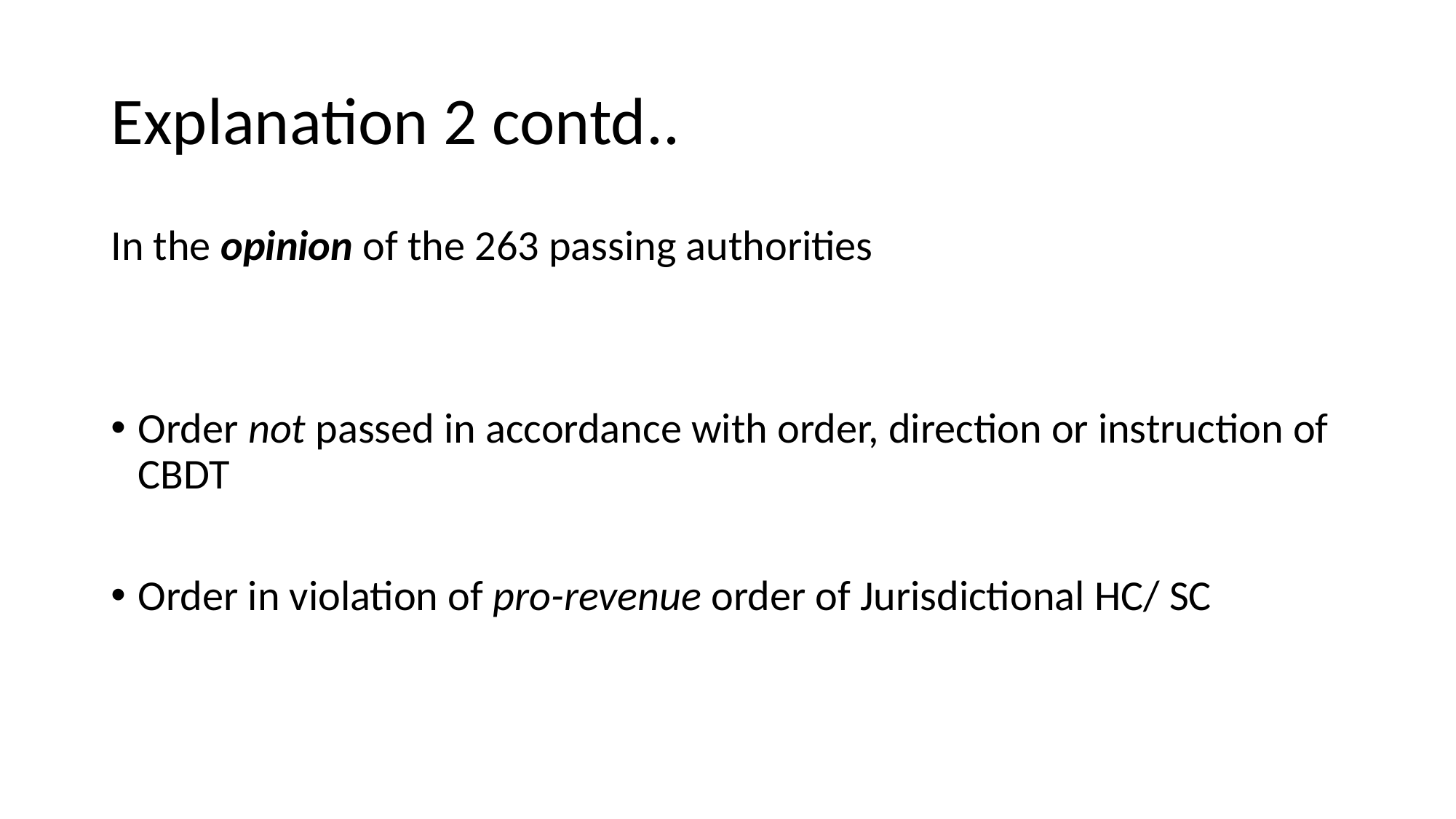

# Explanation 2 contd..
In the opinion of the 263 passing authorities

Order not passed in accordance with order, direction or instruction of CBDT

Order in violation of pro-revenue order of Jurisdictional HC/ SC